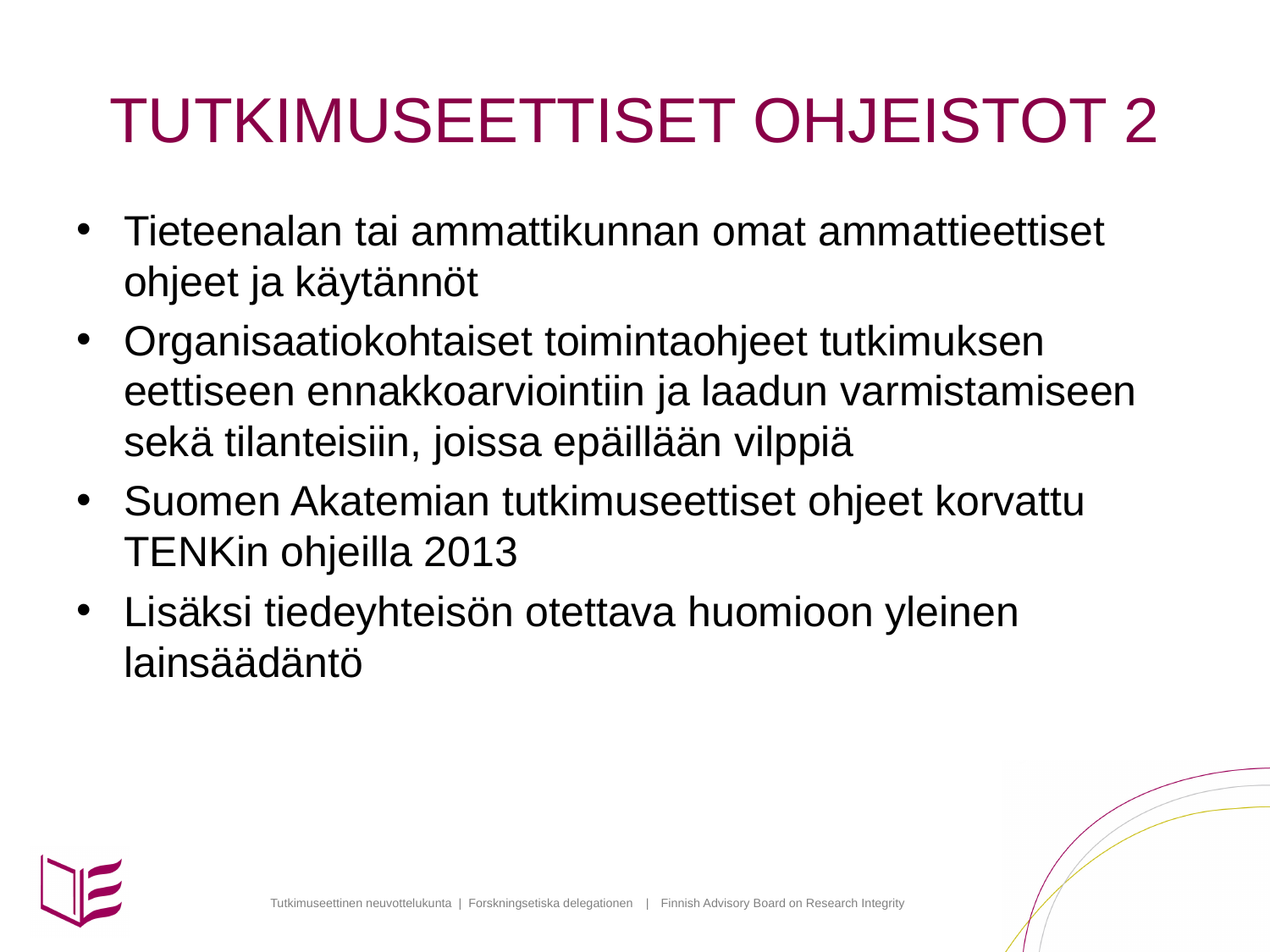

# TUTKIMUSEETTISET OHJEISTOT 2
Tieteenalan tai ammattikunnan omat ammattieettiset ohjeet ja käytännöt
Organisaatiokohtaiset toimintaohjeet tutkimuksen eettiseen ennakkoarviointiin ja laadun varmistamiseen sekä tilanteisiin, joissa epäillään vilppiä
Suomen Akatemian tutkimuseettiset ohjeet korvattu TENKin ohjeilla 2013
Lisäksi tiedeyhteisön otettava huomioon yleinen lainsäädäntö